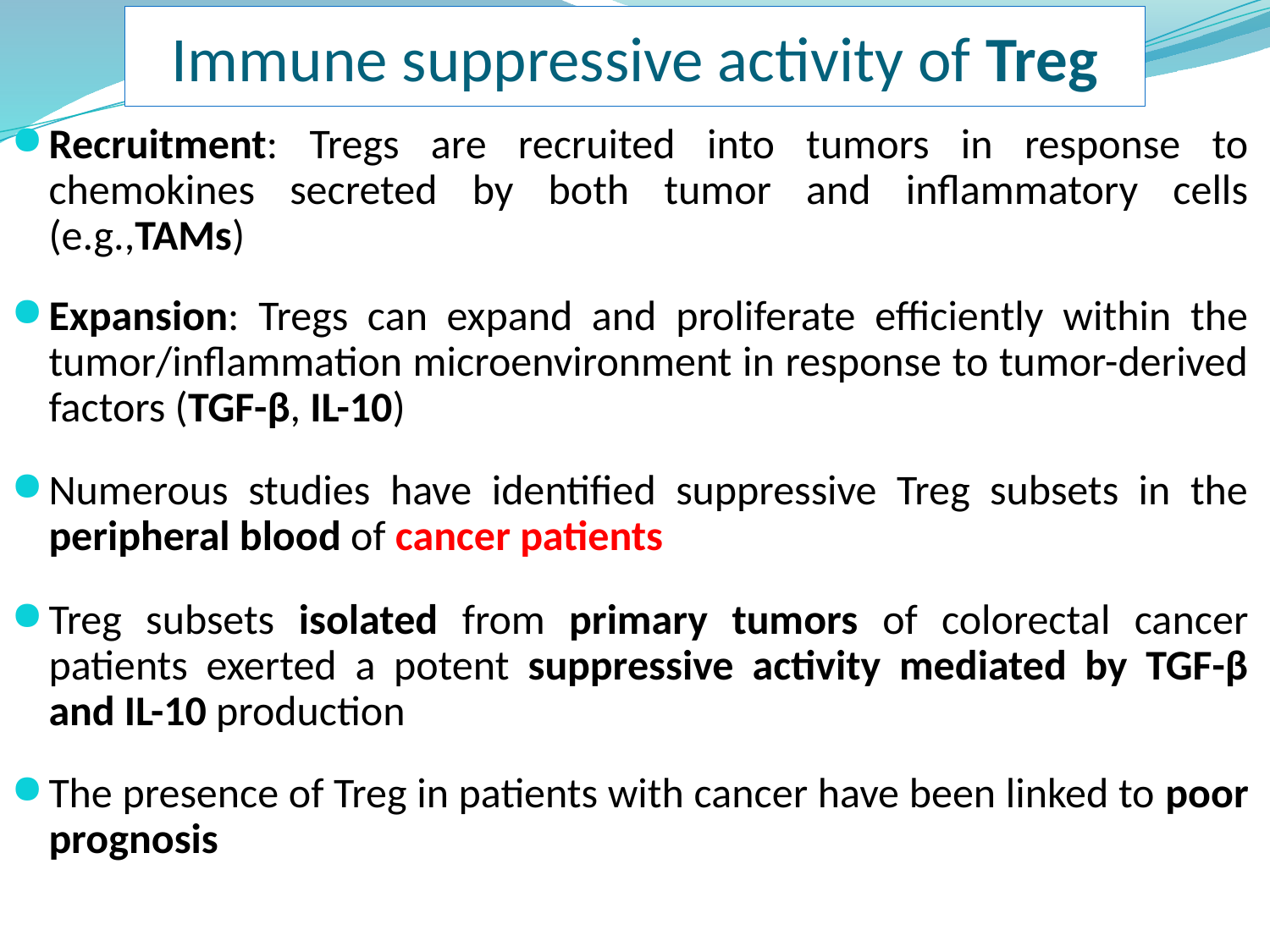

# Immune suppressive activity of Treg
Recruitment: Tregs are recruited into tumors in response to chemokines secreted by both tumor and inflammatory cells (e.g.,TAMs)

Expansion: Tregs can expand and proliferate efficiently within the tumor/inflammation microenvironment in response to tumor-derived factors (TGF-β, IL-10)

Numerous studies have identified suppressive Treg subsets in the peripheral blood of cancer patients

Treg subsets isolated from primary tumors of colorectal cancer patients exerted a potent suppressive activity mediated by TGF-β and IL-10 production

The presence of Treg in patients with cancer have been linked to poor prognosis